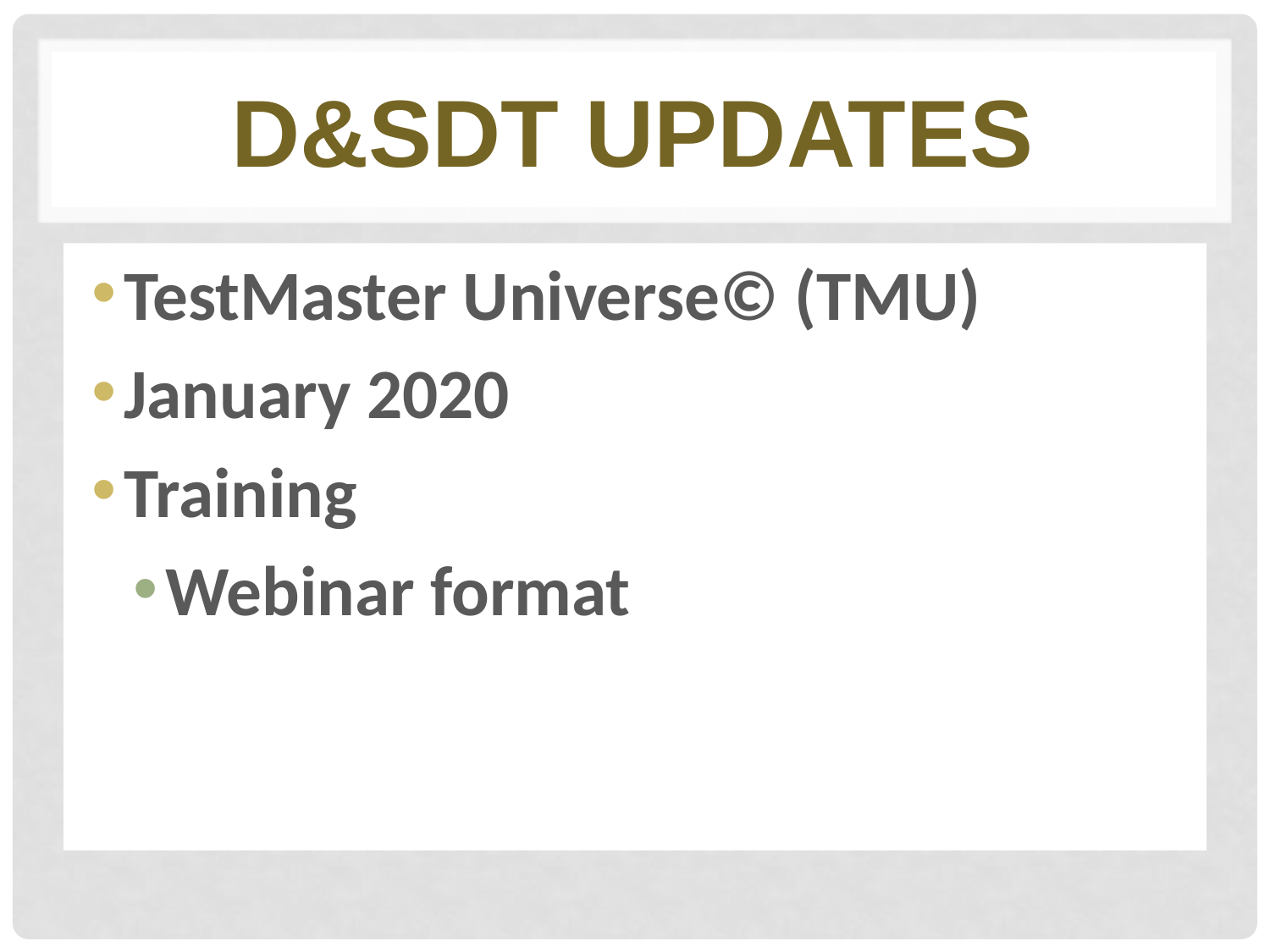

# D&SDT updates
TestMaster Universe© (TMU)
January 2020
Training
Webinar format